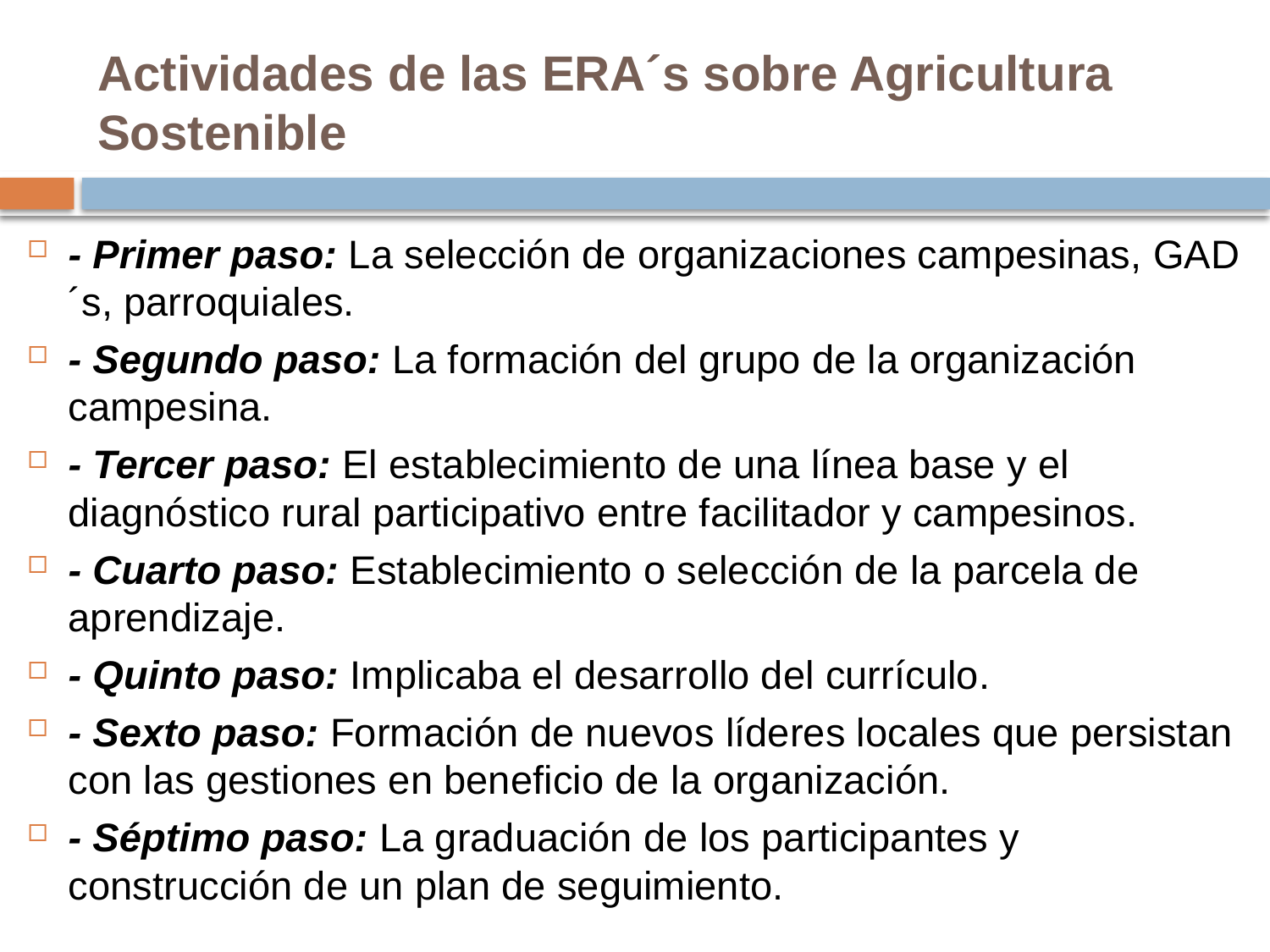

# Actividades de las ERA´s sobre Agricultura Sostenible
- Primer paso: La selección de organizaciones campesinas, GAD´s, parroquiales.
- Segundo paso: La formación del grupo de la organización campesina.
- Tercer paso: El establecimiento de una línea base y el diagnóstico rural participativo entre facilitador y campesinos.
- Cuarto paso: Establecimiento o selección de la parcela de aprendizaje.
- Quinto paso: Implicaba el desarrollo del currículo.
- Sexto paso: Formación de nuevos líderes locales que persistan con las gestiones en beneficio de la organización.
- Séptimo paso: La graduación de los participantes y construcción de un plan de seguimiento.